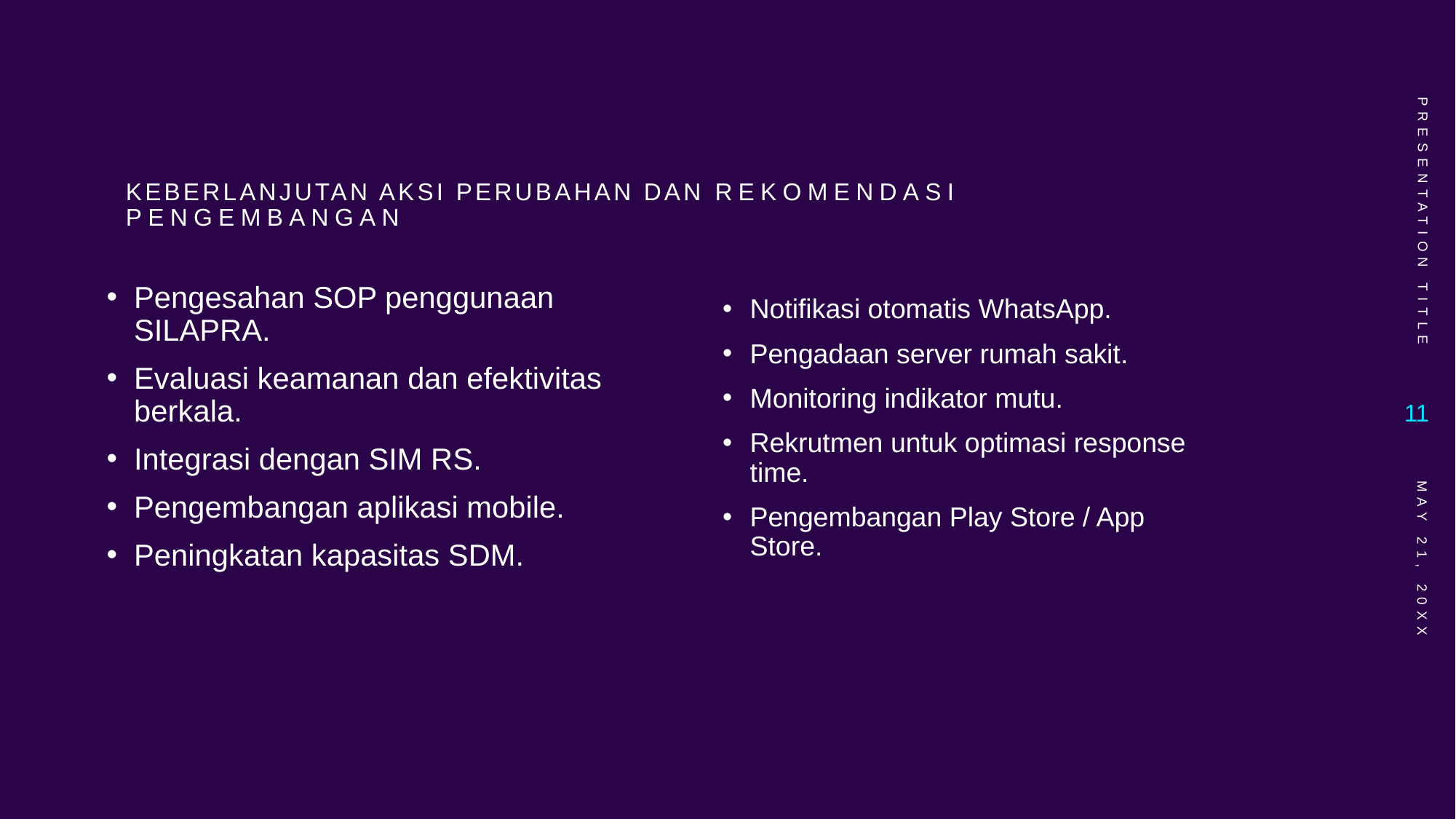

PRESENTATION TITLE
KEBERLANJUTAN AKSI PERUBAHAN DAN Rekomendasi Pengembangan

Pengesahan SOP penggunaan SILAPRA.
Evaluasi keamanan dan efektivitas berkala.
Integrasi dengan SIM RS.
Pengembangan aplikasi mobile.
Peningkatan kapasitas SDM.
Notifikasi otomatis WhatsApp.
Pengadaan server rumah sakit.
Monitoring indikator mutu.
Rekrutmen untuk optimasi response time.
Pengembangan Play Store / App Store.

11
May 21, 20XX